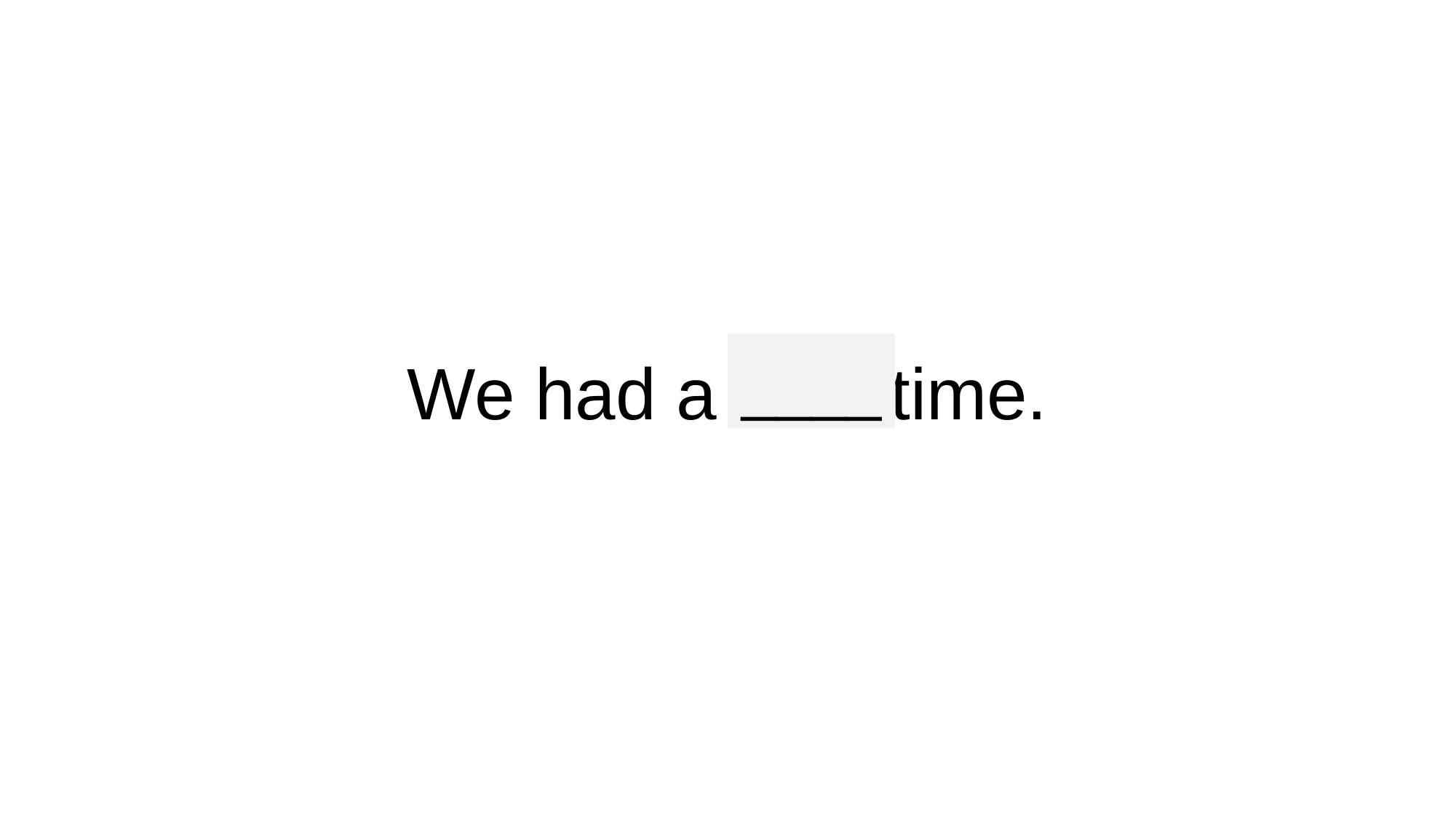

____
# We had a nice time.